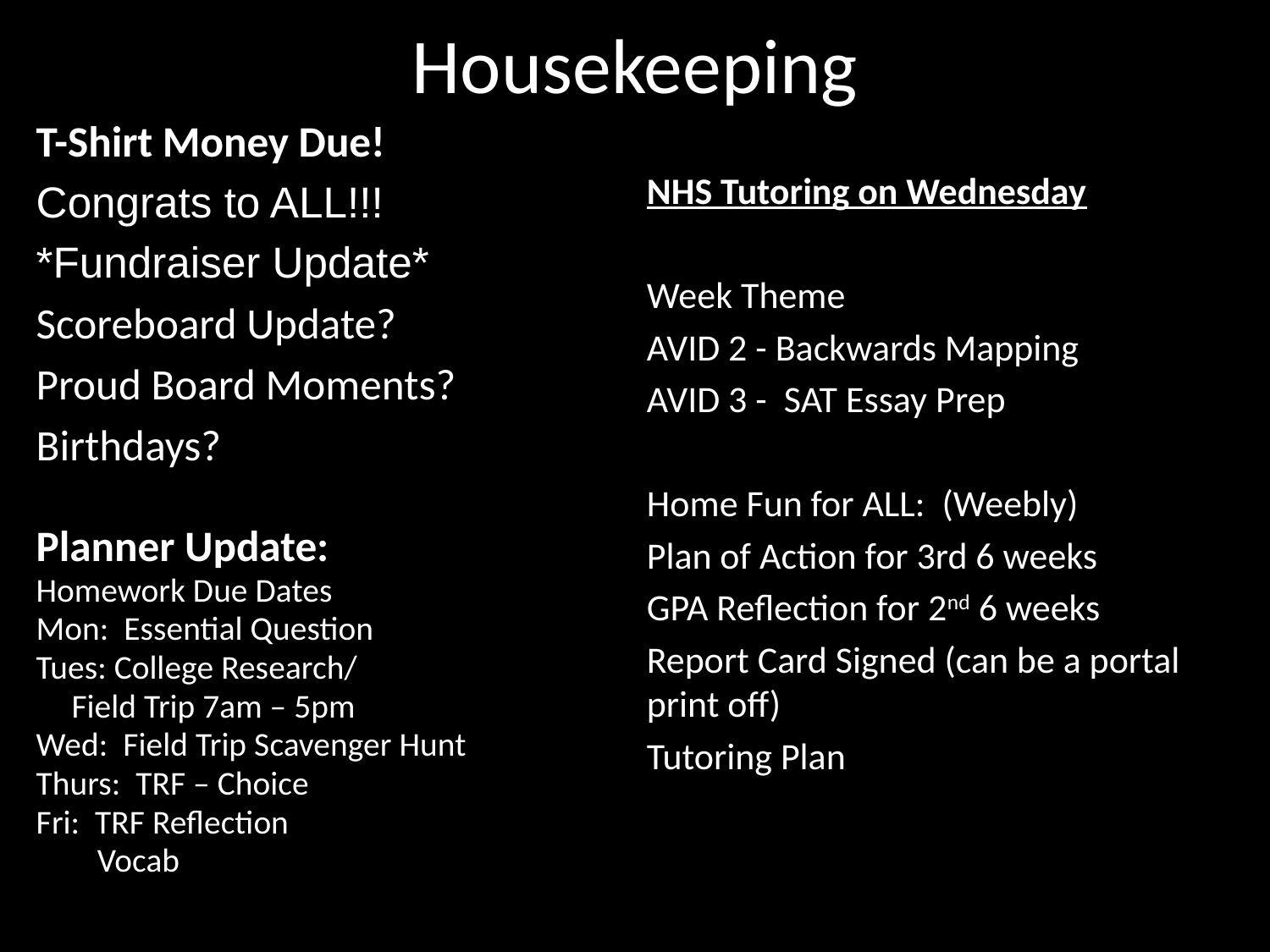

# Housekeeping
T-Shirt Money Due!
Congrats to ALL!!!
*Fundraiser Update*
Scoreboard Update?
Proud Board Moments?
Birthdays?

Planner Update:
Homework Due Dates
Mon:  Essential Question
Tues: College Research/
	 Field Trip 7am – 5pm
Wed:  Field Trip Scavenger Hunt
Thurs:  TRF – Choice
Fri:  TRF Reflection
        Vocab

NHS Tutoring on Wednesday

Week Theme
AVID 2 - Backwards Mapping
AVID 3 -  SAT Essay Prep

Home Fun for ALL:  (Weebly)
Plan of Action for 3rd 6 weeks
GPA Reflection for 2nd 6 weeks
Report Card Signed (can be a portal print off)
Tutoring Plan